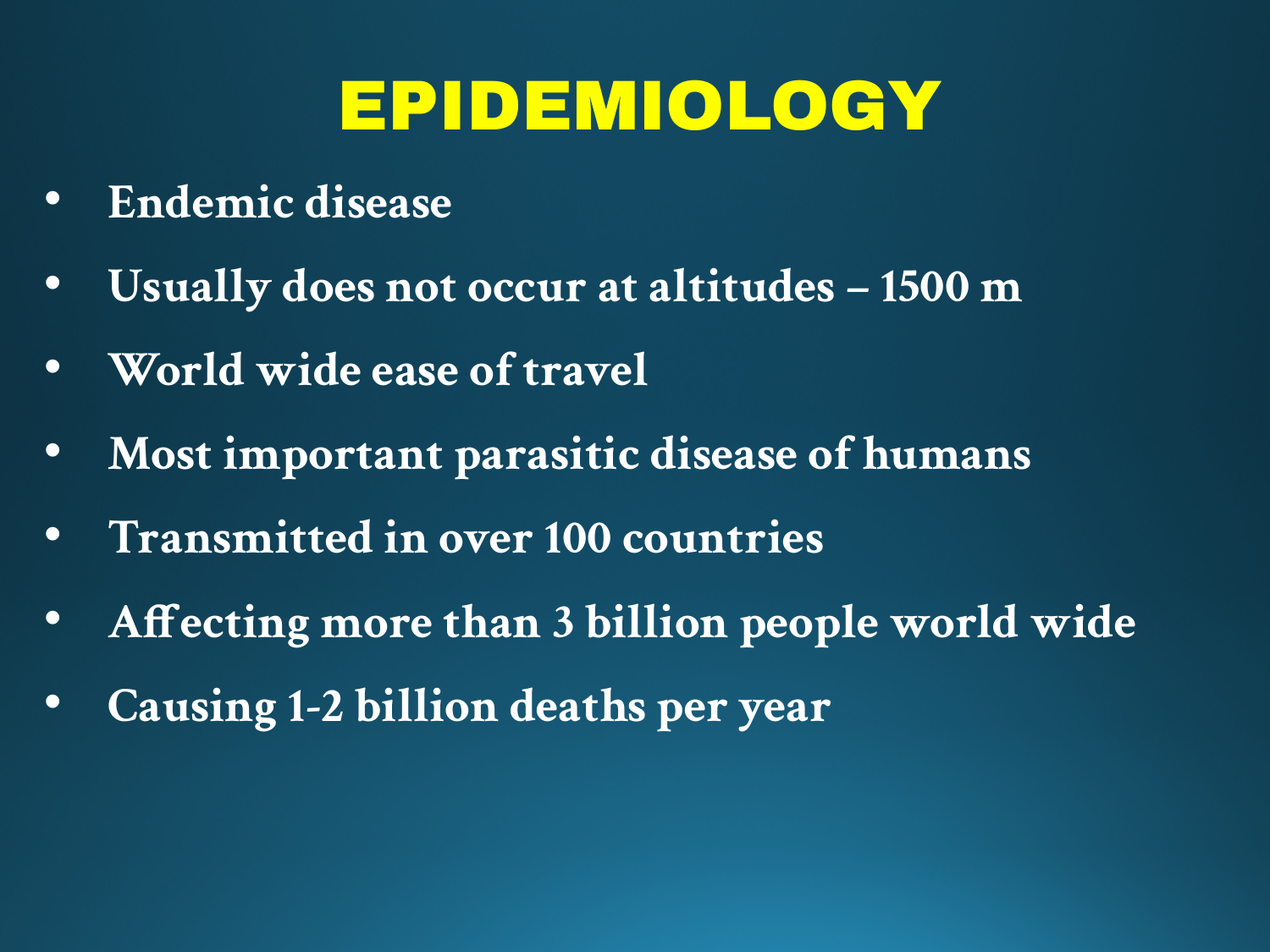

EPIDEMIOLOGY
Endemic disease
Usually does not occur at altitudes – 1500 m
World wide ease of travel
Most important parasitic disease of humans
Transmitted in over 100 countries
Affecting more than 3 billion people world wide
Causing 1-2 billion deaths per year